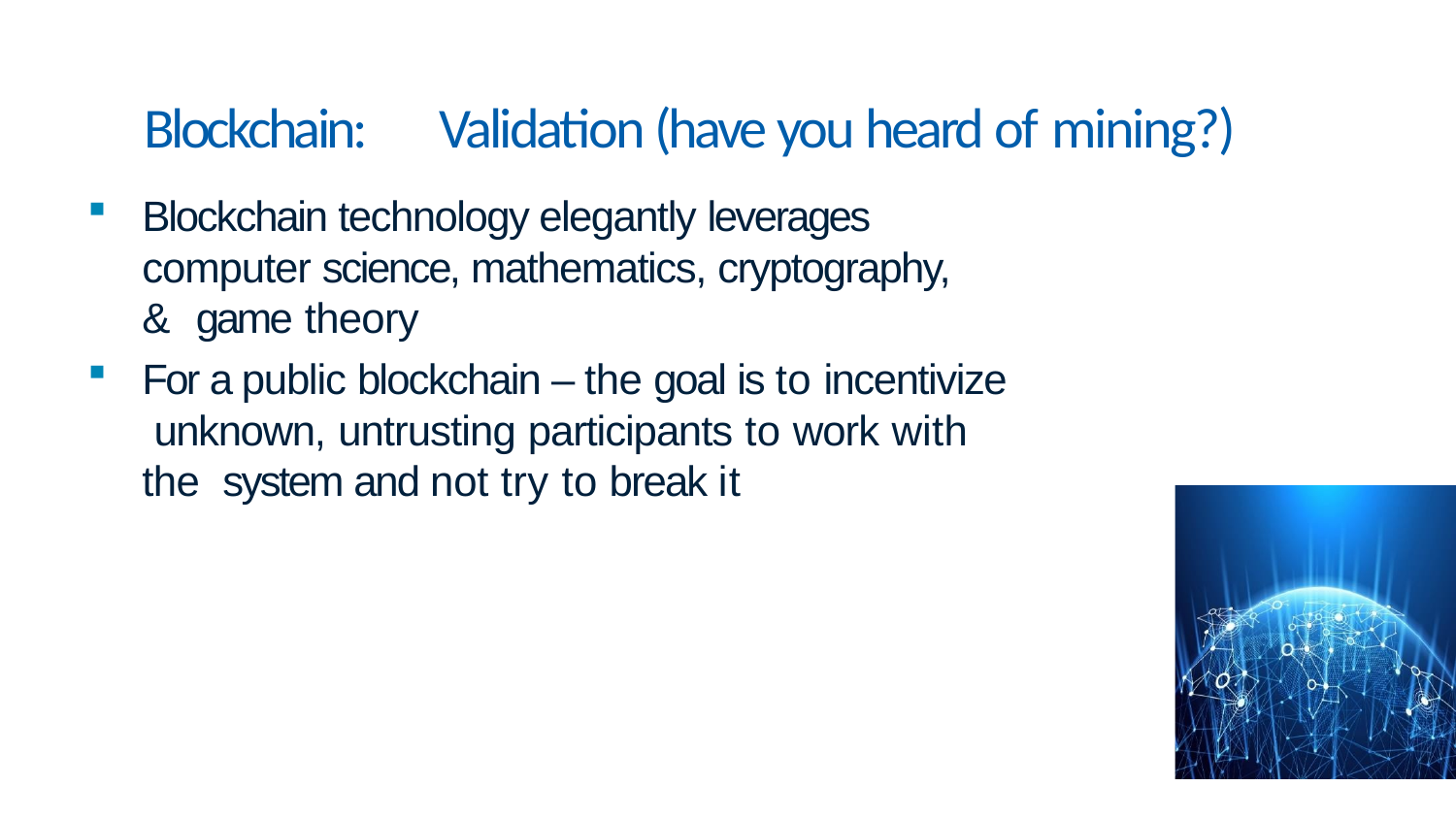

# Blockchain:	Validation (have you heard of mining?)
Blockchain technology elegantly leverages  computer science, mathematics, cryptography, &  game theory
For a public blockchain – the goal is to incentivize  unknown, untrusting participants to work with the  system and not try to break it